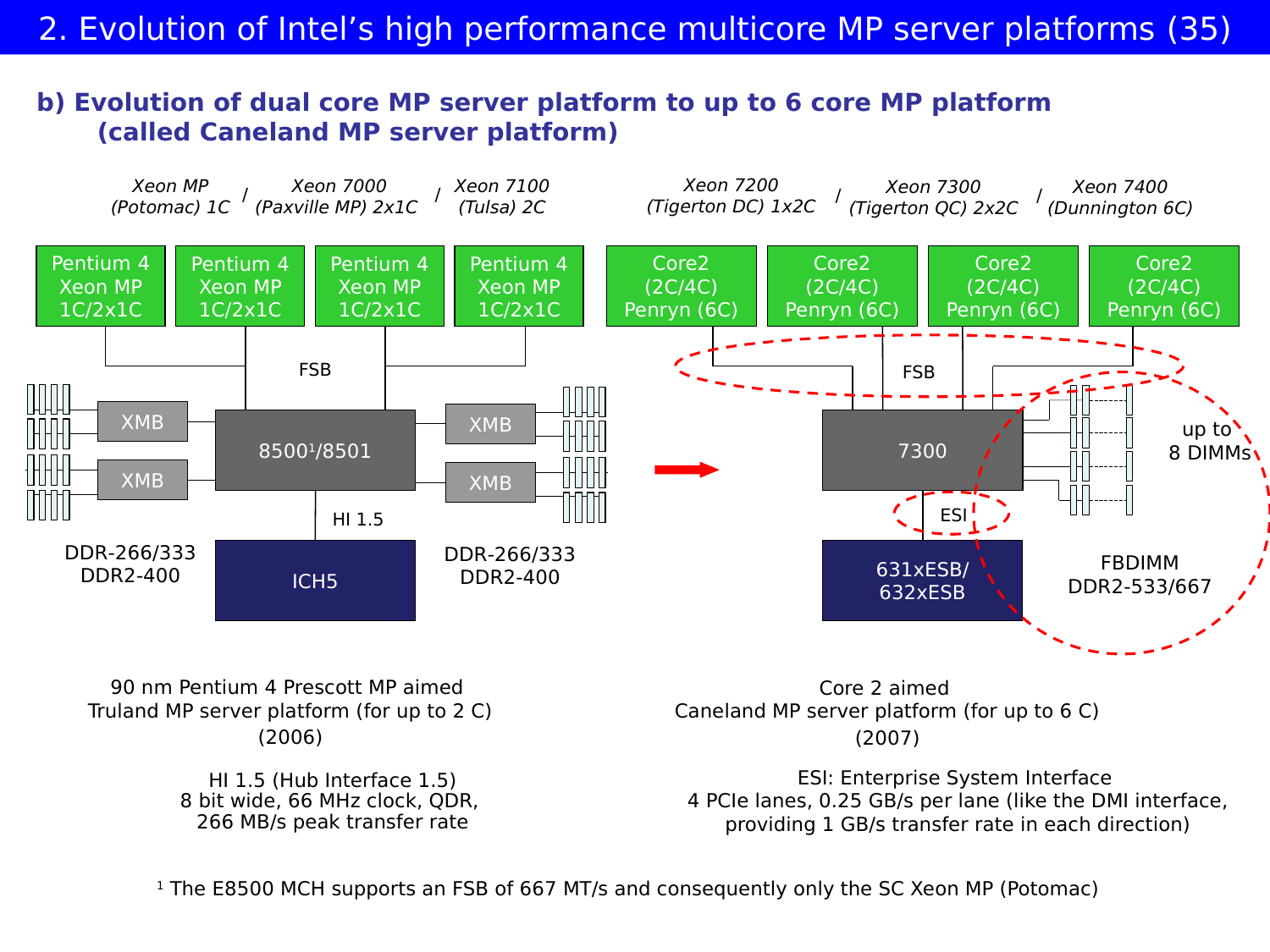

2. Evolution of Intel’s high performance multicore MP server platforms (35)
b) Evolution of dual core MP server platform to up to 6 core MP platform
       (called Caneland MP server platform)
Xeon 7200
(Tigerton DC) 1x2C
Xeon MP
(Potomac) 1C
Xeon 7000
(Paxville MP) 2x1C
Xeon 7100
(Tulsa) 2C
Xeon 7300
(Tigerton QC) 2x2C
Xeon 7400
(Dunnington 6C)
/
/
/
/
Pentium 4
Xeon MP 1C/2x1C
Core2 (2C/4C)
Penryn (6C)
Core2 (2C/4C)
Penryn (6C)
Core2 (2C/4C)
Penryn (6C)
Core2 (2C/4C)
Penryn (6C)
Pentium 4
Xeon MP 1C/2x1C
Pentium 4
Xeon MP 1C/2x1C
Pentium 4
Xeon MP 1C/2x1C

FSB
FSB

XMB

XMB

XMB
85001/8501
7300
up to
 8 DIMMs

XMB

ESI
HI 1.5
DDR-266/333
DDR2-400
DDR-266/333
DDR2-400
ICH5
631xESB/
632xESB
FBDIMM
DDR2-533/667
90 nm Pentium 4 Prescott MP aimed
Truland MP server platform (for up to 2 C)
(2006)
Core 2 aimed
Caneland MP server platform (for up to 6 C)
(2007)
ESI: Enterprise System Interface
4 PCIe lanes, 0.25 GB/s per lane (like the DMI interface,
providing 1 GB/s transfer rate in each direction)
HI 1.5 (Hub Interface 1.5)
8 bit wide, 66 MHz clock, QDR,
266 MB/s peak transfer rate
1 The E8500 MCH supports an FSB of 667 MT/s and consequently only the SC Xeon MP (Potomac)